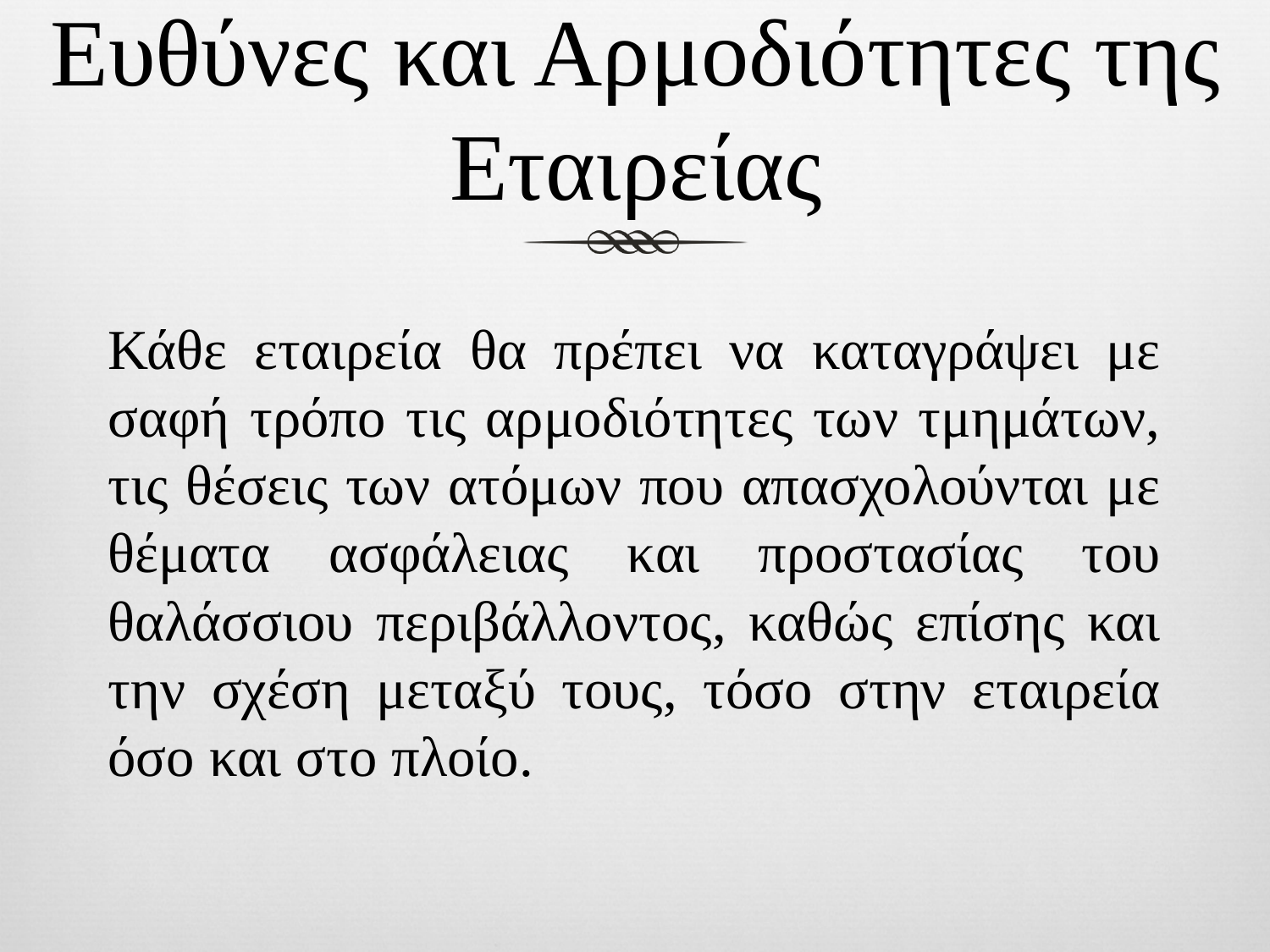

# Ευθύνες και Αρμοδιότητες της Εταιρείας
Κάθε εταιρεία θα πρέπει να καταγράψει με σαφή τρόπο τις αρμοδιότητες των τμημάτων, τις θέσεις των ατόμων που απασχολούνται με θέματα ασφάλειας και προστασίας του θαλάσσιου περιβάλλοντος, καθώς επίσης και την σχέση μεταξύ τους, τόσο στην εταιρεία όσο και στο πλοίο.